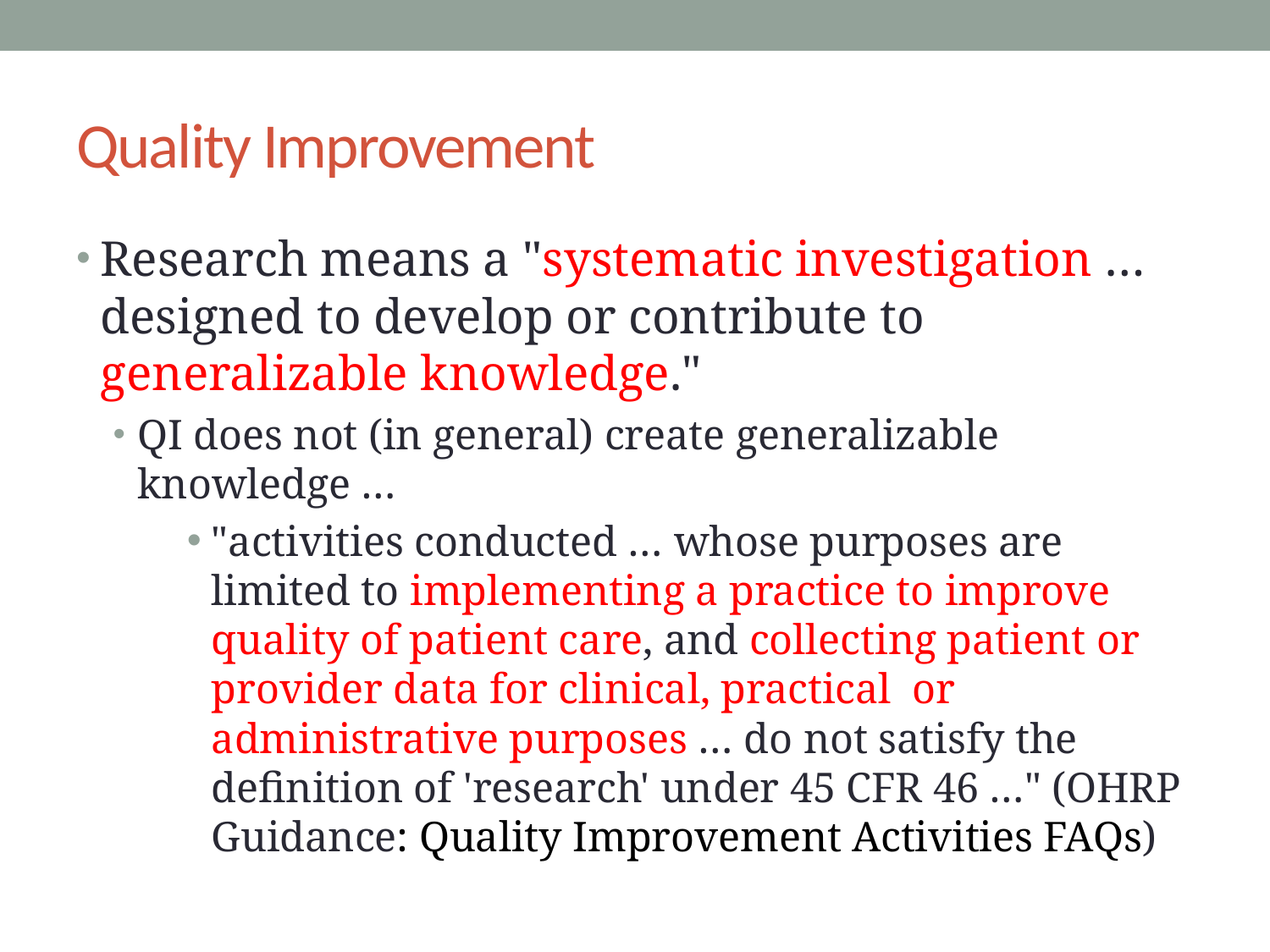

# Quality Improvement
Research means a "systematic investigation … designed to develop or contribute to generalizable knowledge."
QI does not (in general) create generalizable knowledge …
"activities conducted … whose purposes are limited to implementing a practice to improve quality of patient care, and collecting patient or provider data for clinical, practical  or administrative purposes … do not satisfy the definition of 'research' under 45 CFR 46 …" (OHRP Guidance: Quality Improvement Activities FAQs)